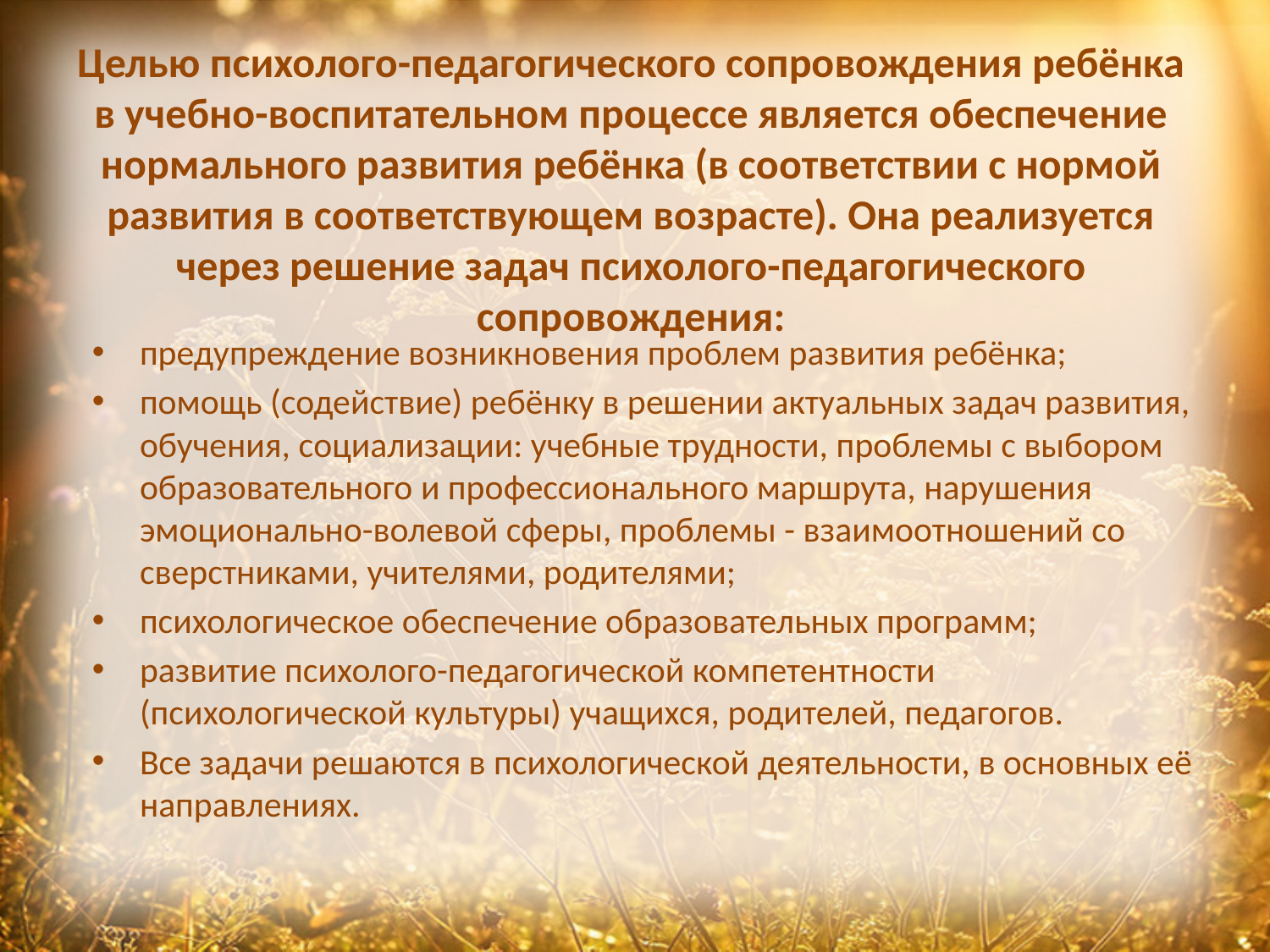

# Целью психолого-педагогического сопровождения ребёнка в учебно-воспитательном процессе является обеспечение нормального развития ребёнка (в соответствии с нормой развития в соответствующем возрасте). Она реализуется через решение задач психолого-педагогического сопровождения:
предупреждение возникновения проблем развития ребёнка;
помощь (содействие) ребёнку в решении актуальных задач развития, обучения, социализации: учебные трудности, проблемы с выбором образовательного и профессионального маршрута, нарушения эмоционально-волевой сферы, проблемы - взаимоотношений со сверстниками, учителями, родителями;
психологическое обеспечение образовательных программ;
развитие психолого-педагогической компетентности (психологической культуры) учащихся, родителей, педагогов.
Все задачи решаются в психологической деятельности, в основных её направлениях.